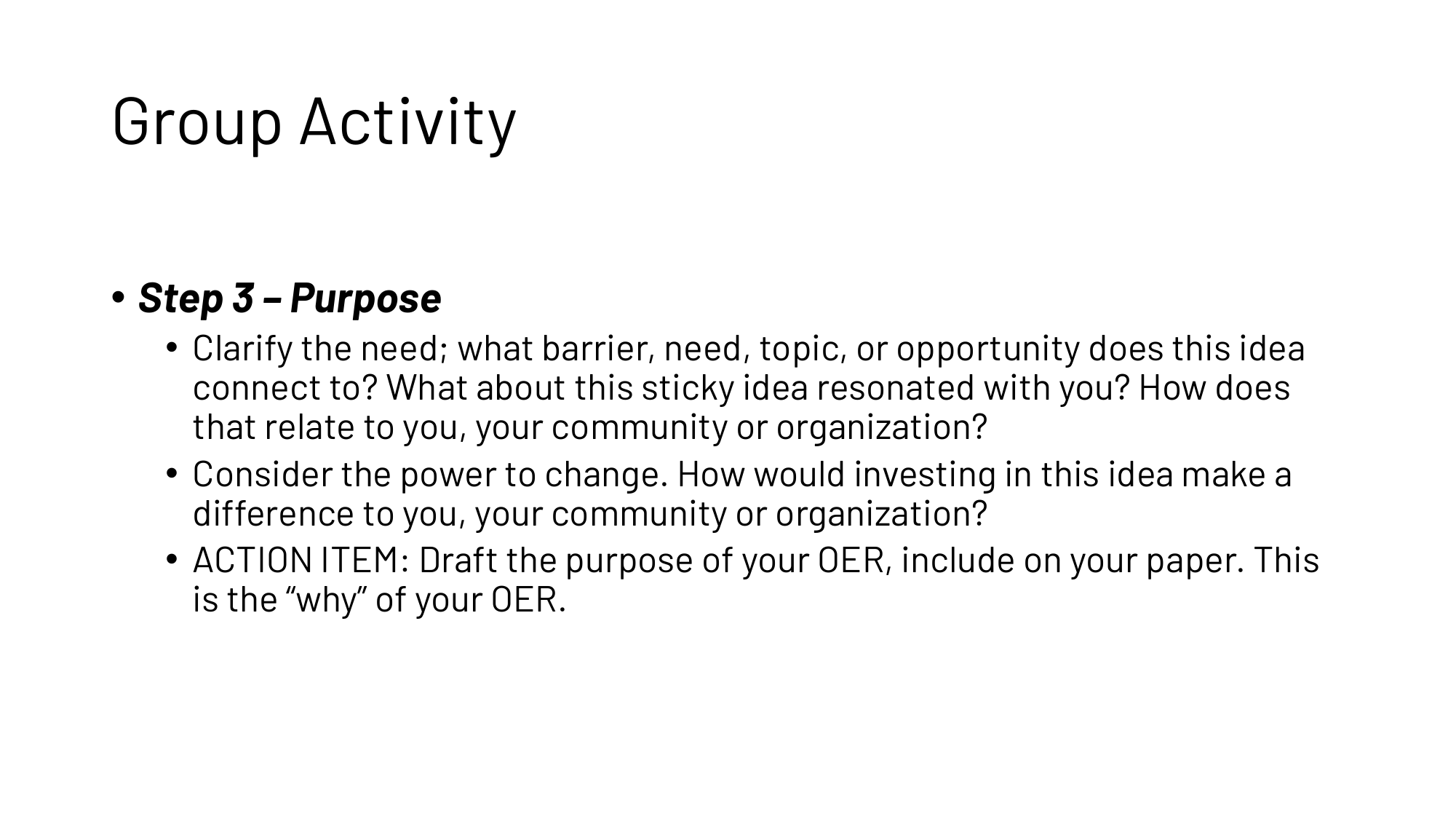

# Group Activity
Step 3 – Purpose
Clarify the need; what barrier, need, topic, or opportunity does this idea connect to? What about this sticky idea resonated with you? How does that relate to you, your community or organization?
Consider the power to change. How would investing in this idea make a difference to you, your community or organization?
ACTION ITEM: Draft the purpose of your OER, include on your paper. This is the “why” of your OER.